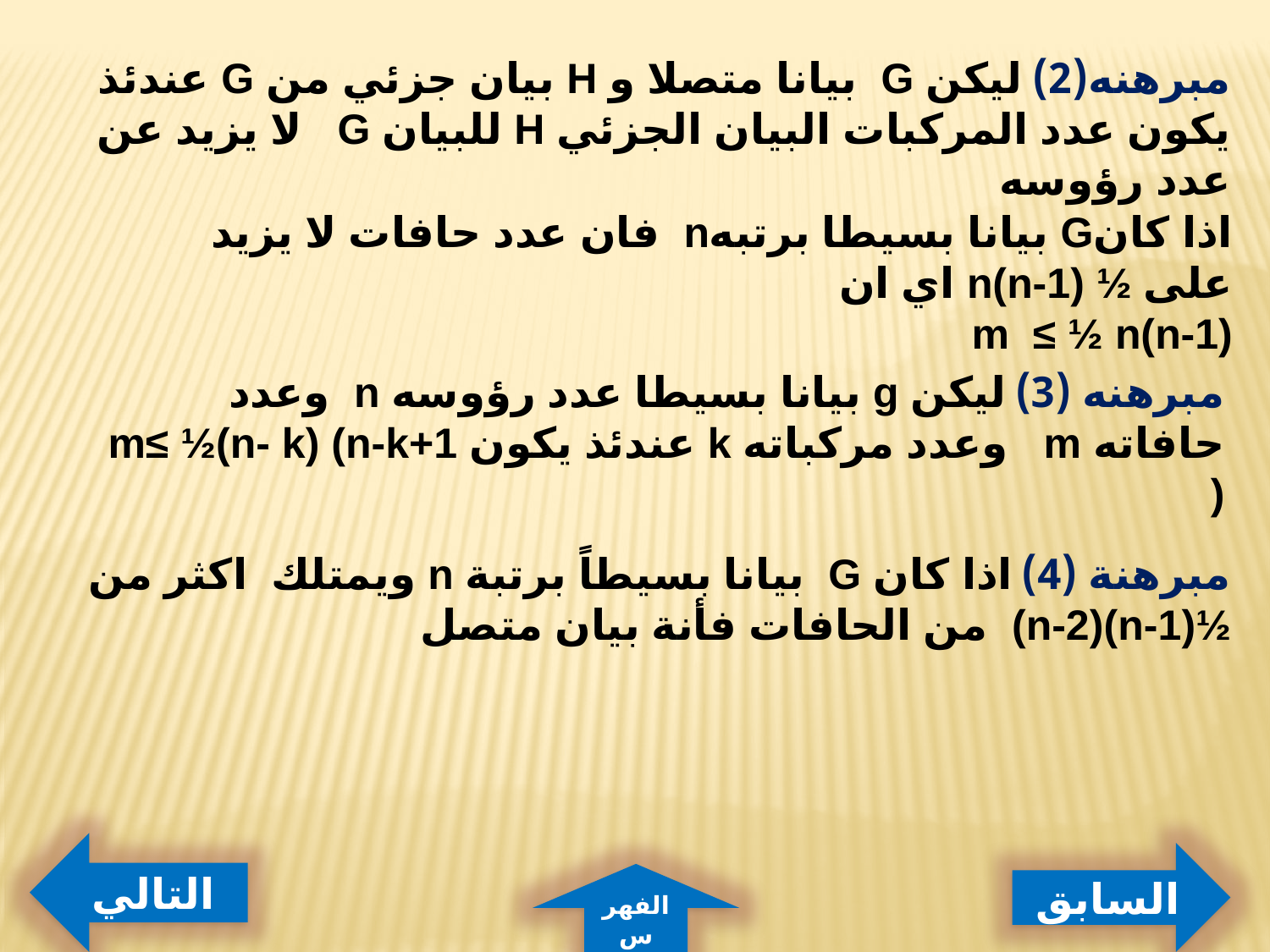

مبرهنه(2) ليكن G  بيانا متصلا و H بيان جزئي من G عندئذ يكون عدد المركبات البيان الجزئي H للبيان G   لا يزيد عن عدد رؤوسه
اذا كانG بيانا بسيطا برتبهn  فان عدد حافات لا يزيد على ½ n(n-1) اي ان
m  ≤ ½ n(n-1)
مبرهنه (3) ليكن g بيانا بسيطا عدد رؤوسه n  وعدد حافاته m   وعدد مركباته k عندئذ يكون m≤ ½(n- k) (n-k+1 )
مبرهنة (4) اذا كان G  بيانا بسيطاً برتبة n ويمتلك  اكثر من ½(n-1)(n-2)  من الحافات فأنة بيان متصل
التالي
السابق
الفهرس